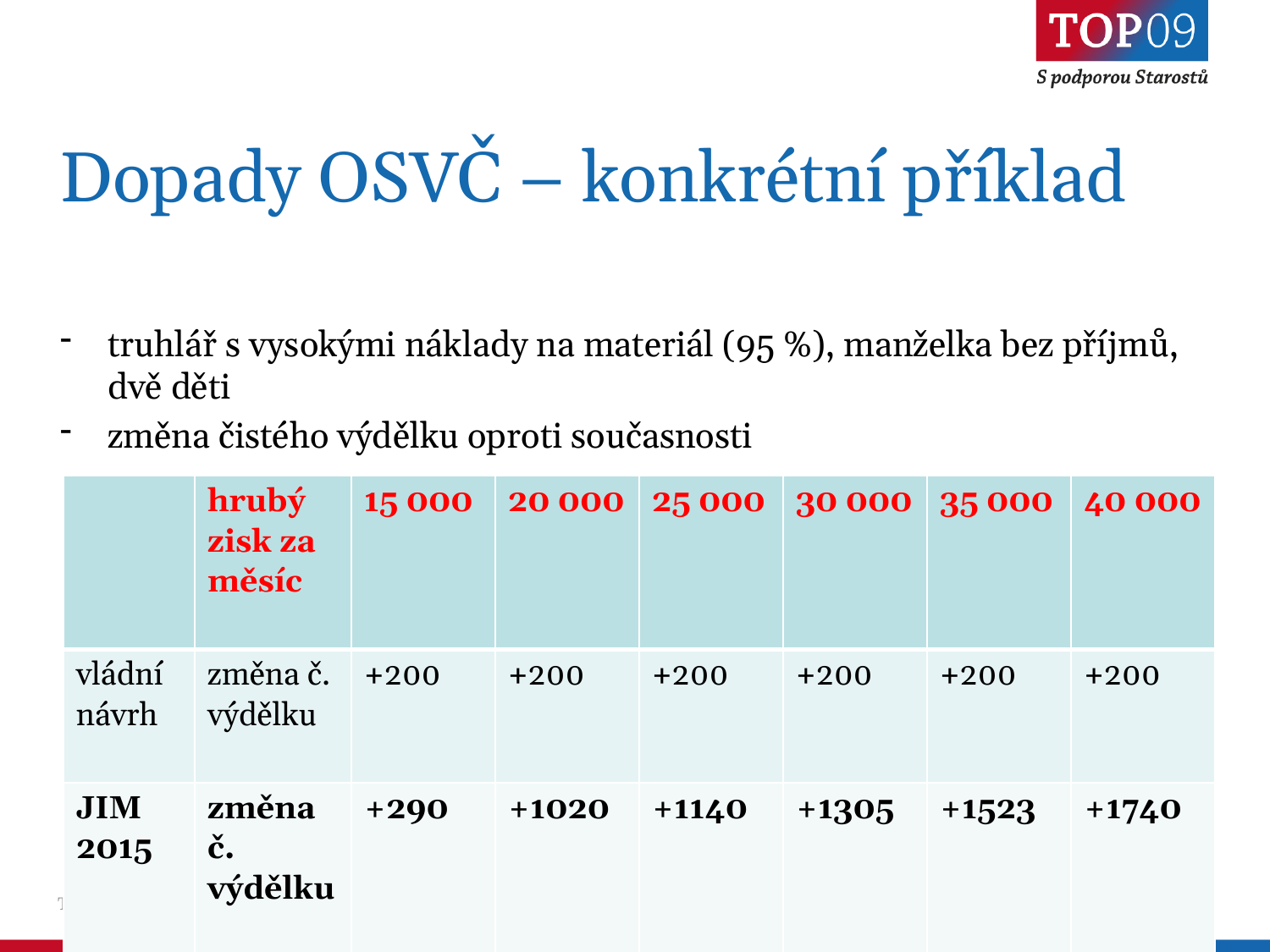

# Dopady OSVČ – konkrétní příklad
truhlář s vysokými náklady na materiál (95 %), manželka bez příjmů, dvě děti
změna čistého výdělku oproti současnosti

|  | hrubý zisk za měsíc | 15 000 | 20 000 | 25 000 | 30 000 | 35 000 | 40 000 |
| --- | --- | --- | --- | --- | --- | --- | --- |
| vládní návrh | změna č. výdělku | +200 | +200 | +200 | +200 | +200 | +200 |
| JIM 2015 | změna č. výdělku | +290 | +1020 | +1140 | +1305 | +1523 | +1740 |
Tento text upravíte v menu: Zobrazit / Záhlaví a zápatí
7